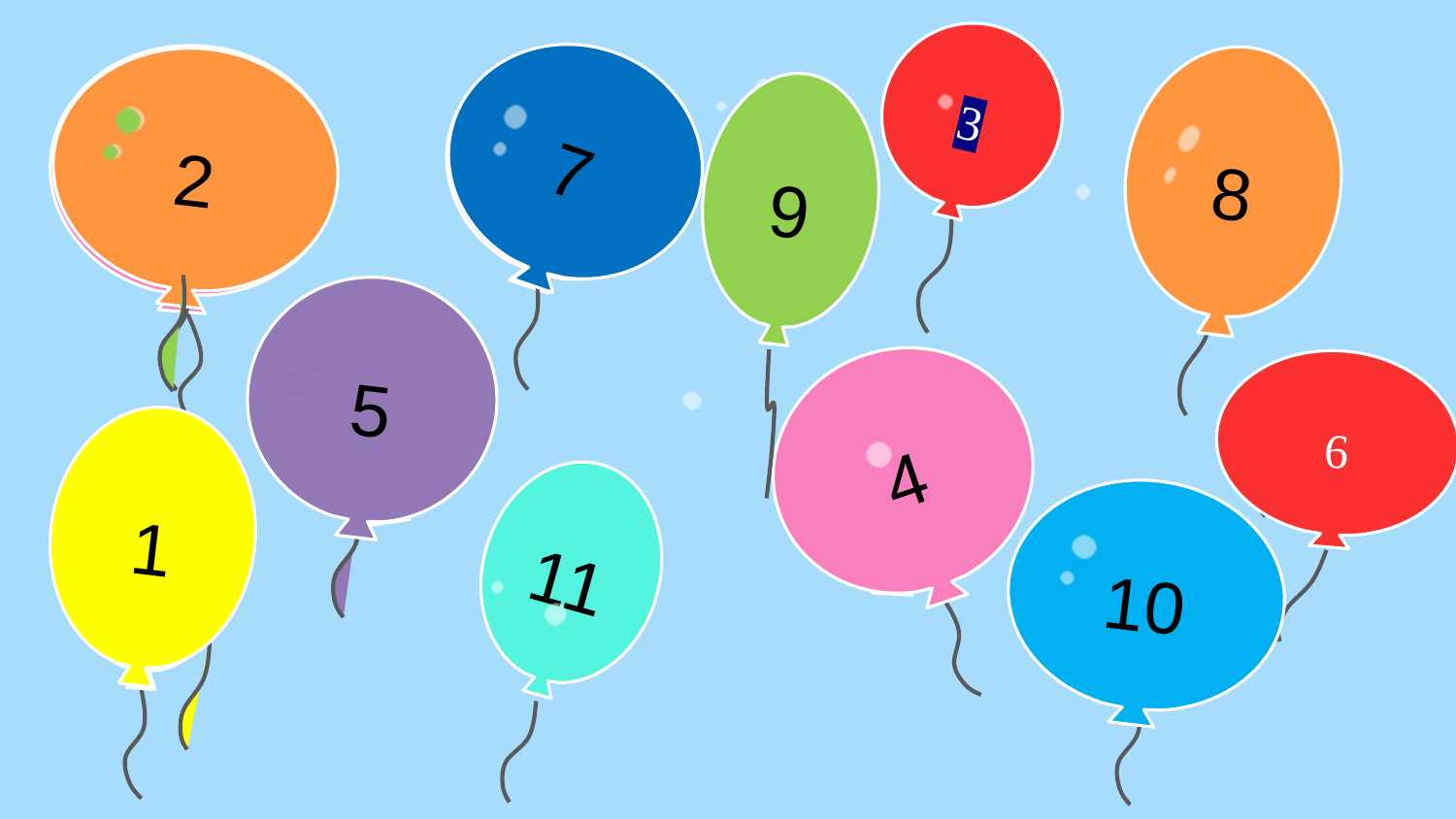

9

3

Self- confidence
7

 hang out

8

2

influence

depression

5

6

4

The odd one out

1

11

10